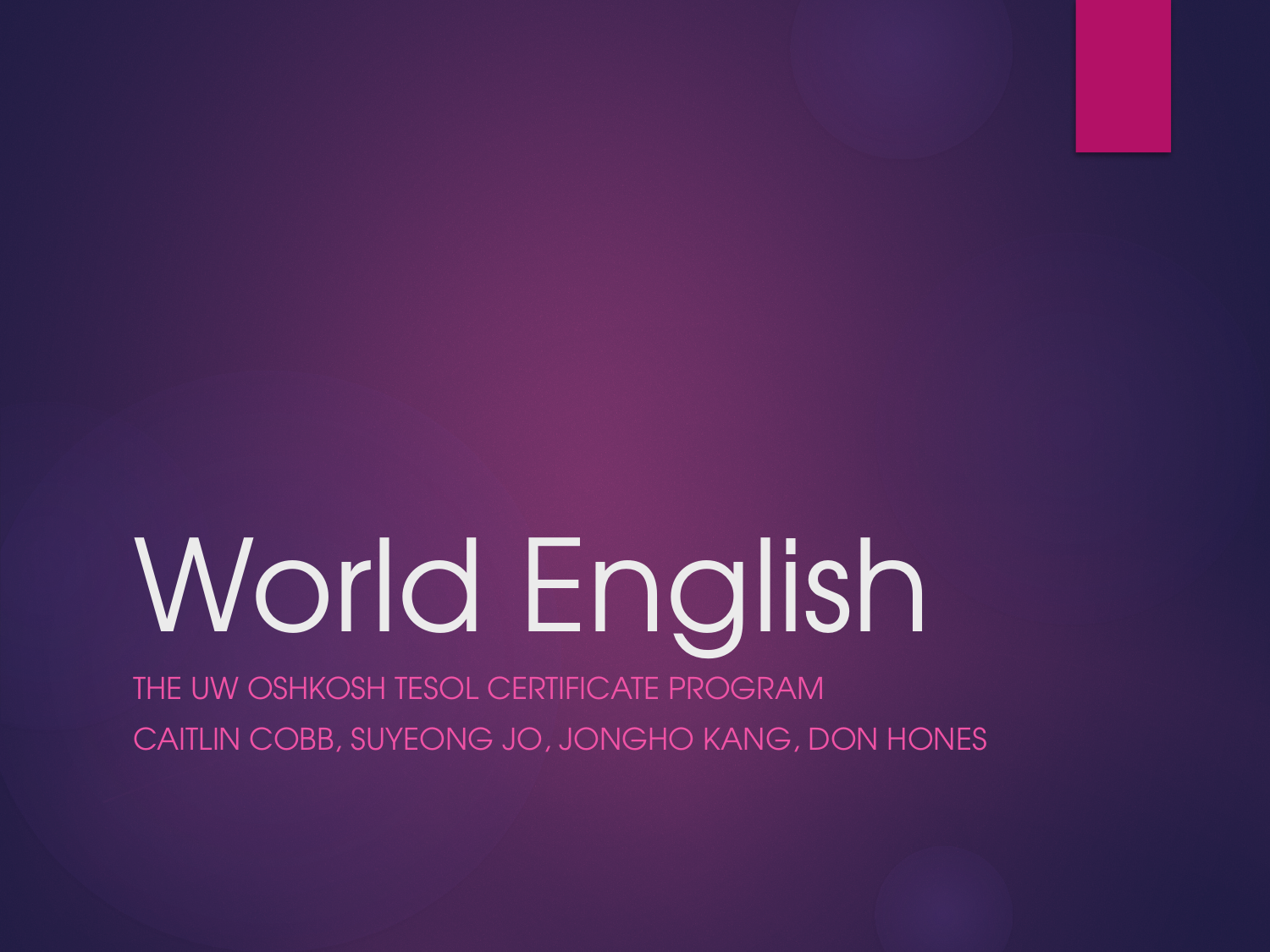

# World English
The UW Oshkosh TESOL Certificate Program
Caitlin Cobb, Suyeong Jo, Jongho Kang, Don Hones